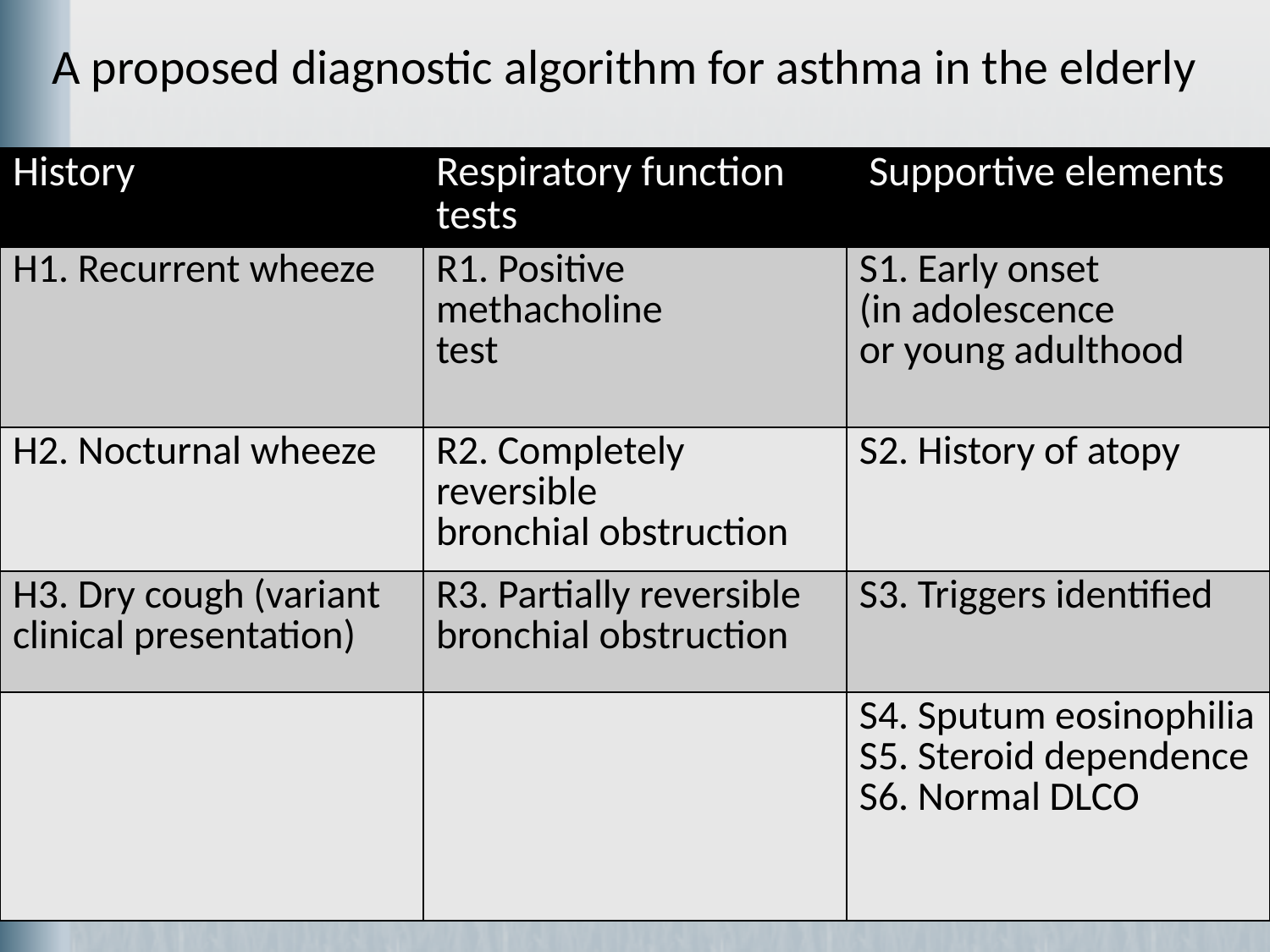

# A proposed diagnostic algorithm for asthma in the elderly
| History | Respiratory function tests | Supportive elements |
| --- | --- | --- |
| H1. Recurrent wheeze | R1. Positive methacholine test | S1. Early onset (in adolescence or young adulthood |
| H2. Nocturnal wheeze | R2. Completely reversible bronchial obstruction | S2. History of atopy |
| H3. Dry cough (variant clinical presentation) | R3. Partially reversible bronchial obstruction | S3. Triggers identified |
|  |  | S4. Sputum eosinophilia S5. Steroid dependence S6. Normal DLCO |